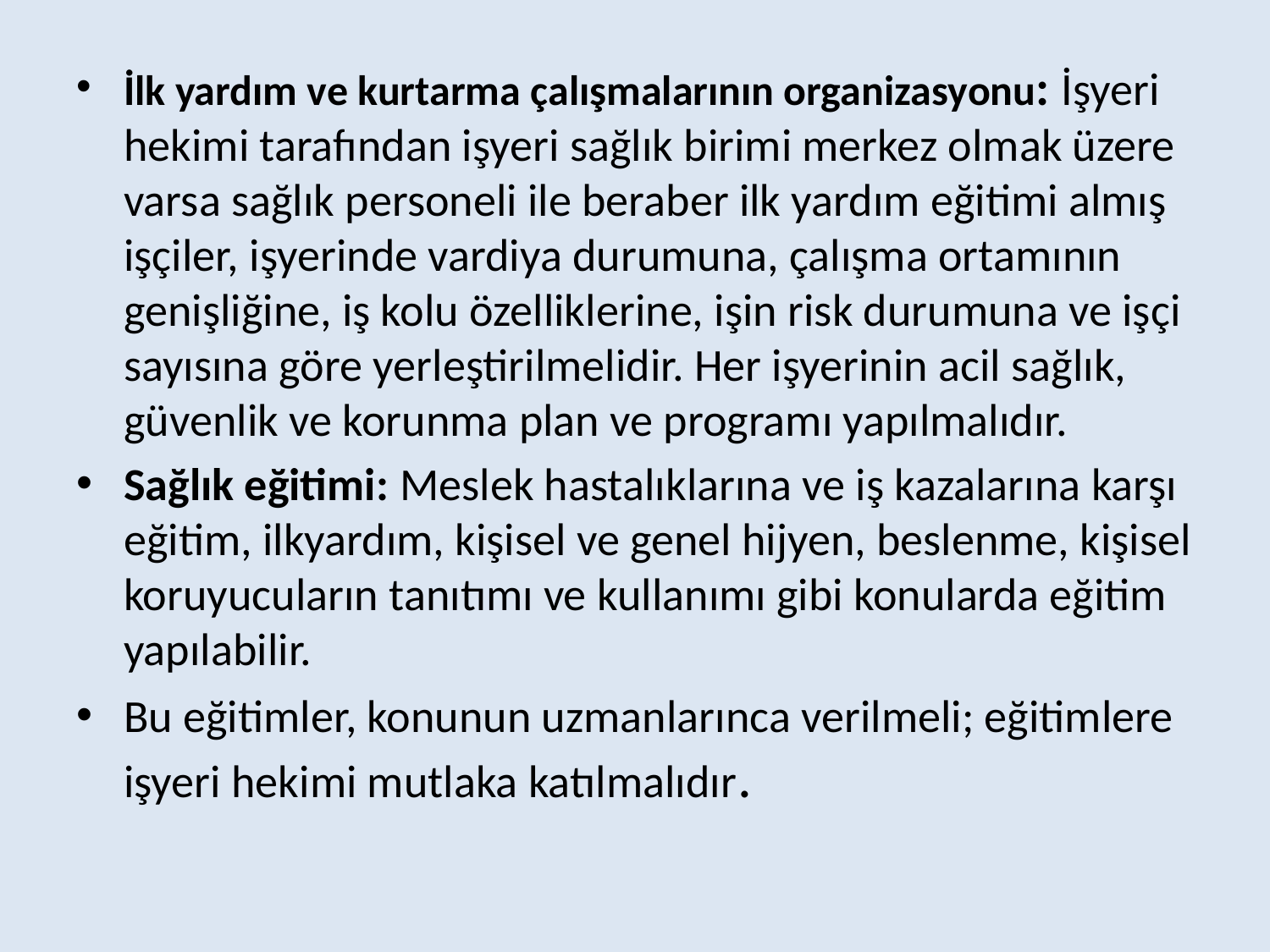

İlk yardım ve kurtarma çalışmalarının organizasyonu: İşyeri hekimi tarafından işyeri sağlık birimi merkez olmak üzere varsa sağlık personeli ile beraber ilk yardım eğitimi almış işçiler, işyerinde vardiya durumuna, çalışma ortamının genişliğine, iş kolu özelliklerine, işin risk durumuna ve işçi sayısına göre yerleştirilmelidir. Her işyerinin acil sağlık, güvenlik ve korunma plan ve programı yapılmalıdır.
Sağlık eğitimi: Meslek hastalıklarına ve iş kazalarına karşı eğitim, ilkyardım, kişisel ve genel hijyen, beslenme, kişisel koruyucuların tanıtımı ve kullanımı gibi konularda eğitim yapılabilir.
Bu eğitimler, konunun uzmanlarınca verilmeli; eğitimlere işyeri hekimi mutlaka katılmalıdır.